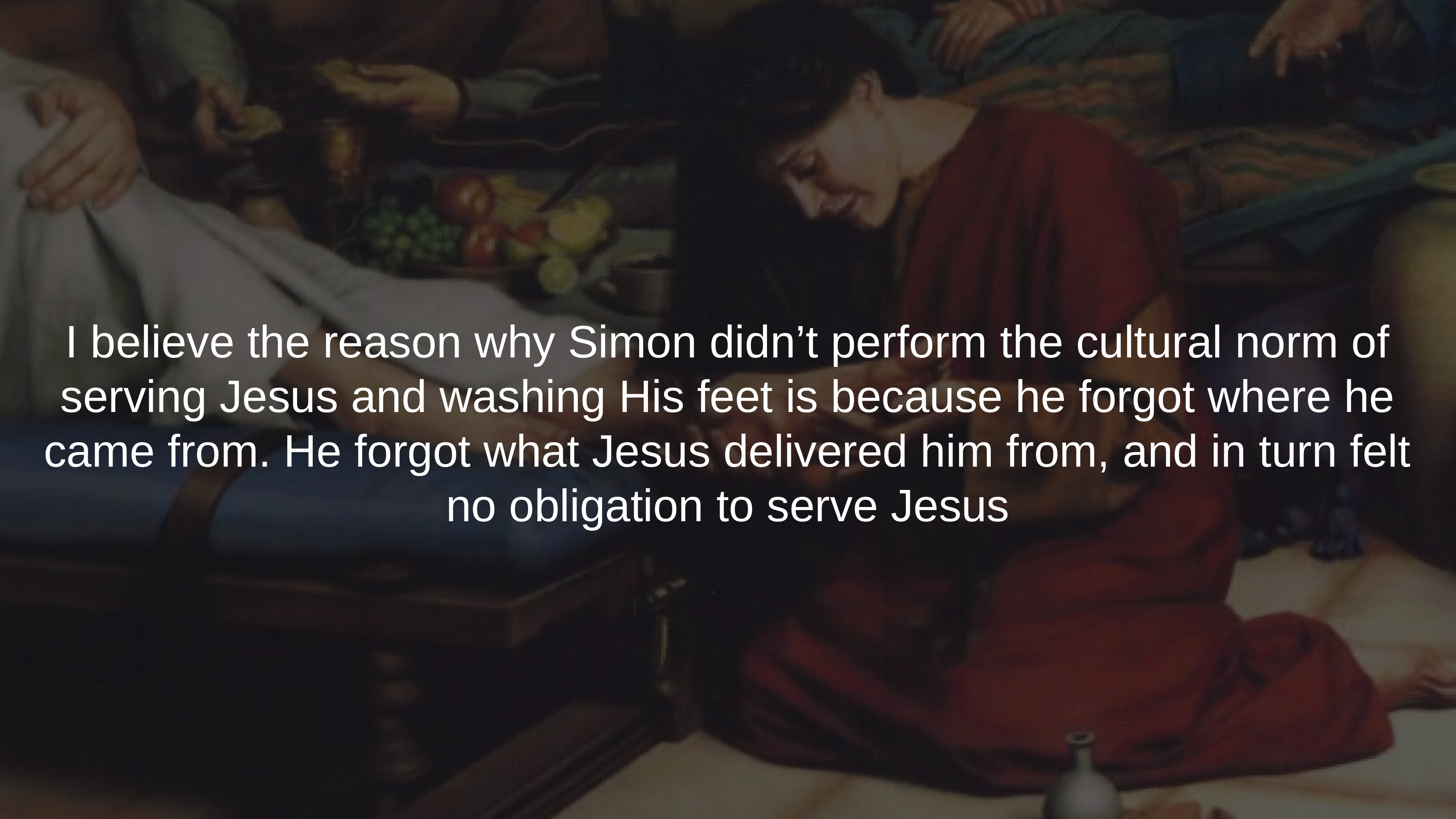

I believe the reason why Simon didn’t perform the cultural norm of serving Jesus and washing His feet is because he forgot where he came from. He forgot what Jesus delivered him from, and in turn felt no obligation to serve Jesus